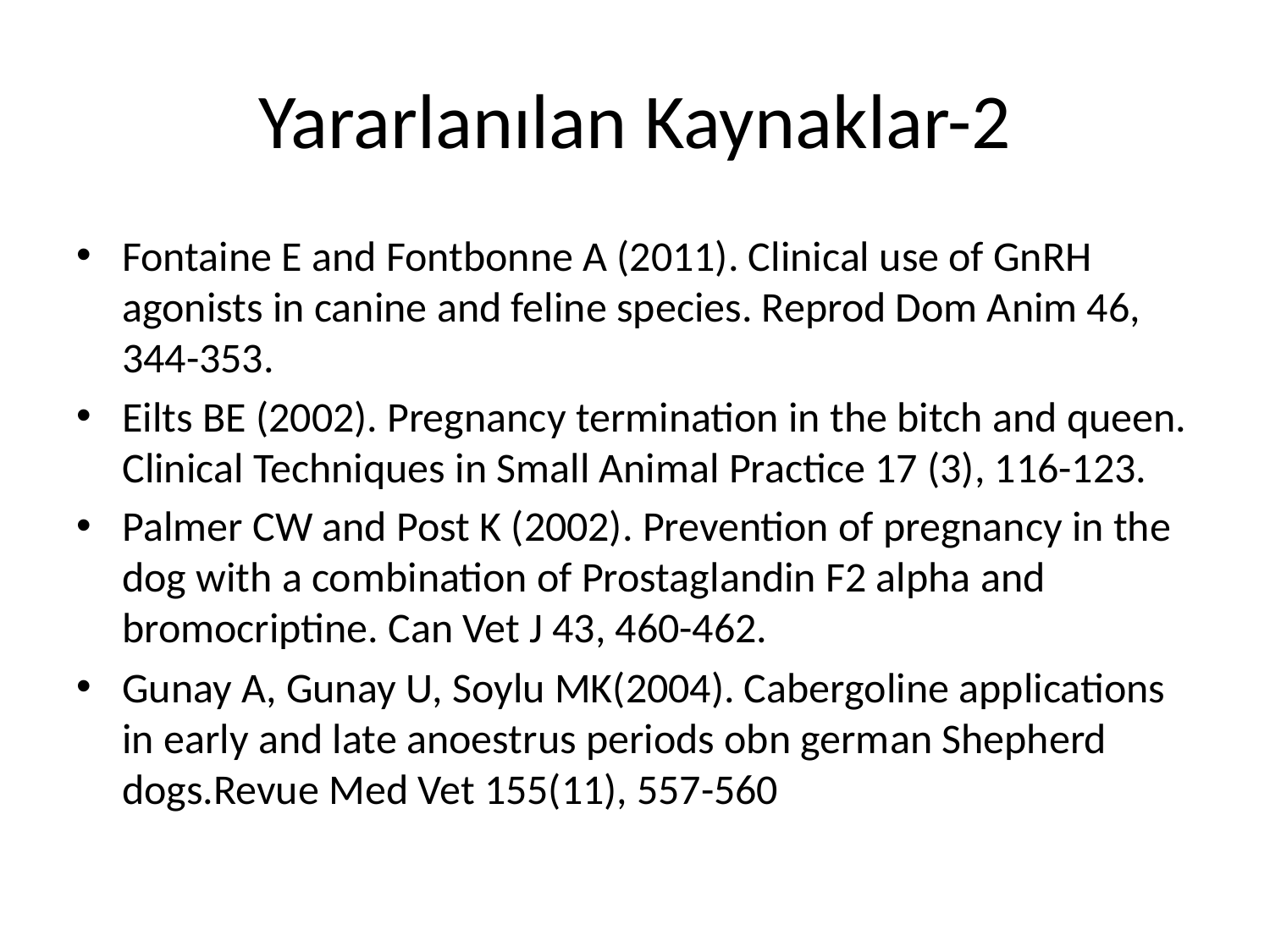

# Yararlanılan Kaynaklar-2
Fontaine E and Fontbonne A (2011). Clinical use of GnRH agonists in canine and feline species. Reprod Dom Anim 46, 344-353.
Eilts BE (2002). Pregnancy termination in the bitch and queen. Clinical Techniques in Small Animal Practice 17 (3), 116-123.
Palmer CW and Post K (2002). Prevention of pregnancy in the dog with a combination of Prostaglandin F2 alpha and bromocriptine. Can Vet J 43, 460-462.
Gunay A, Gunay U, Soylu MK(2004). Cabergoline applications in early and late anoestrus periods obn german Shepherd dogs.Revue Med Vet 155(11), 557-560